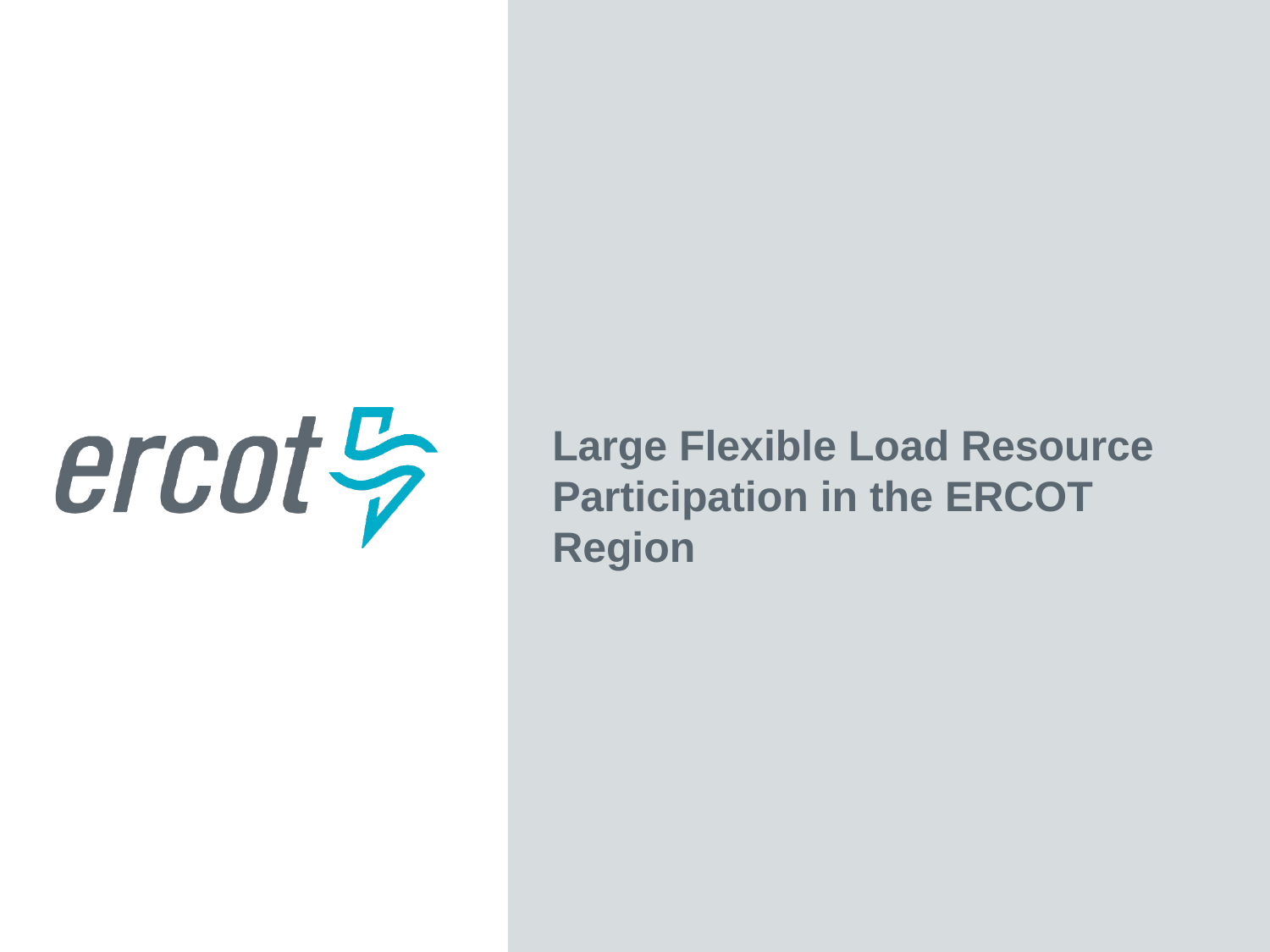

Large Flexible Load Resource Participation in the ERCOT Region